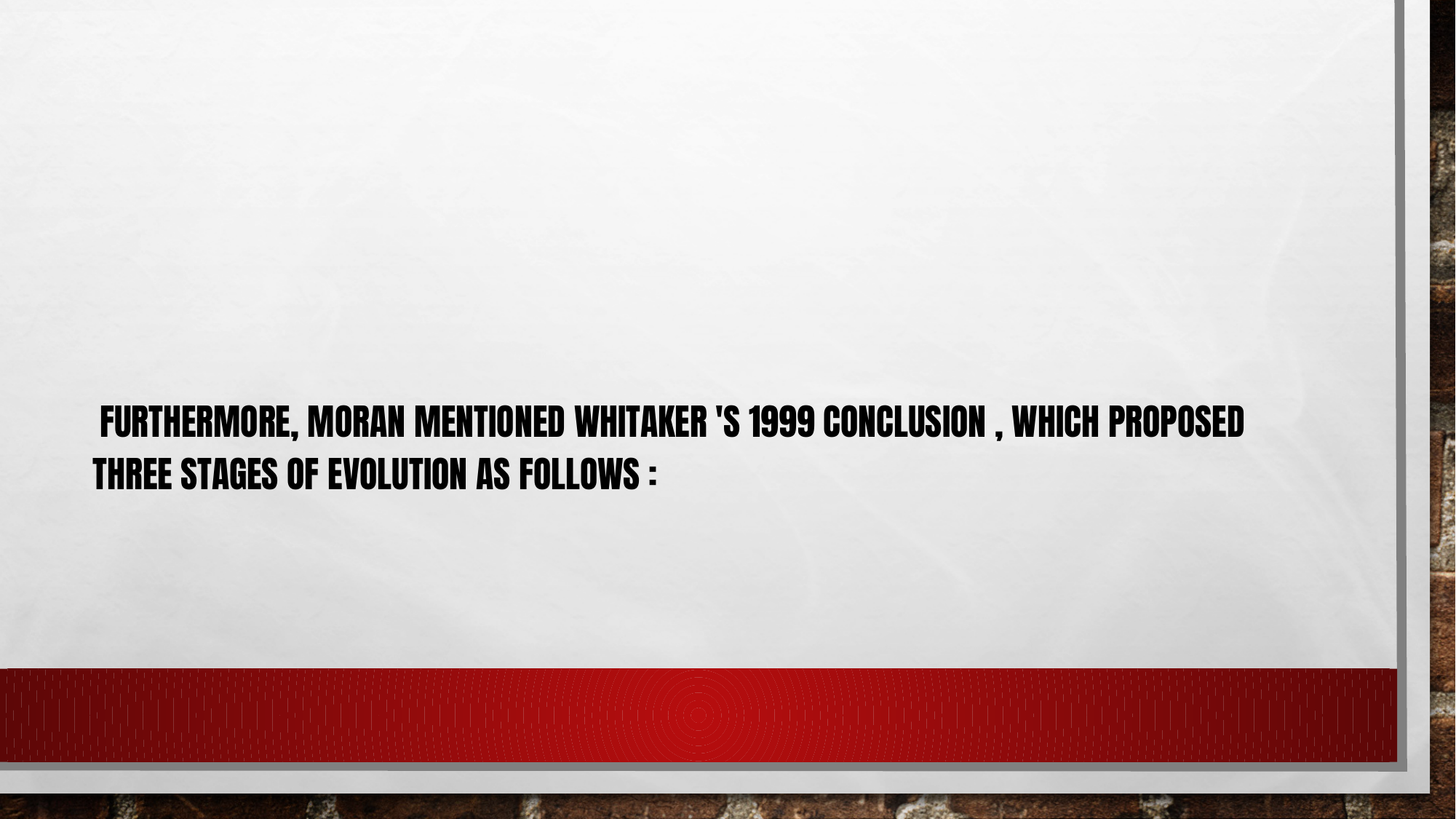

#
 Furthermore, Moran mentioned Whitaker 's 1999 conclusion , which proposed three stages of evolution as follows :